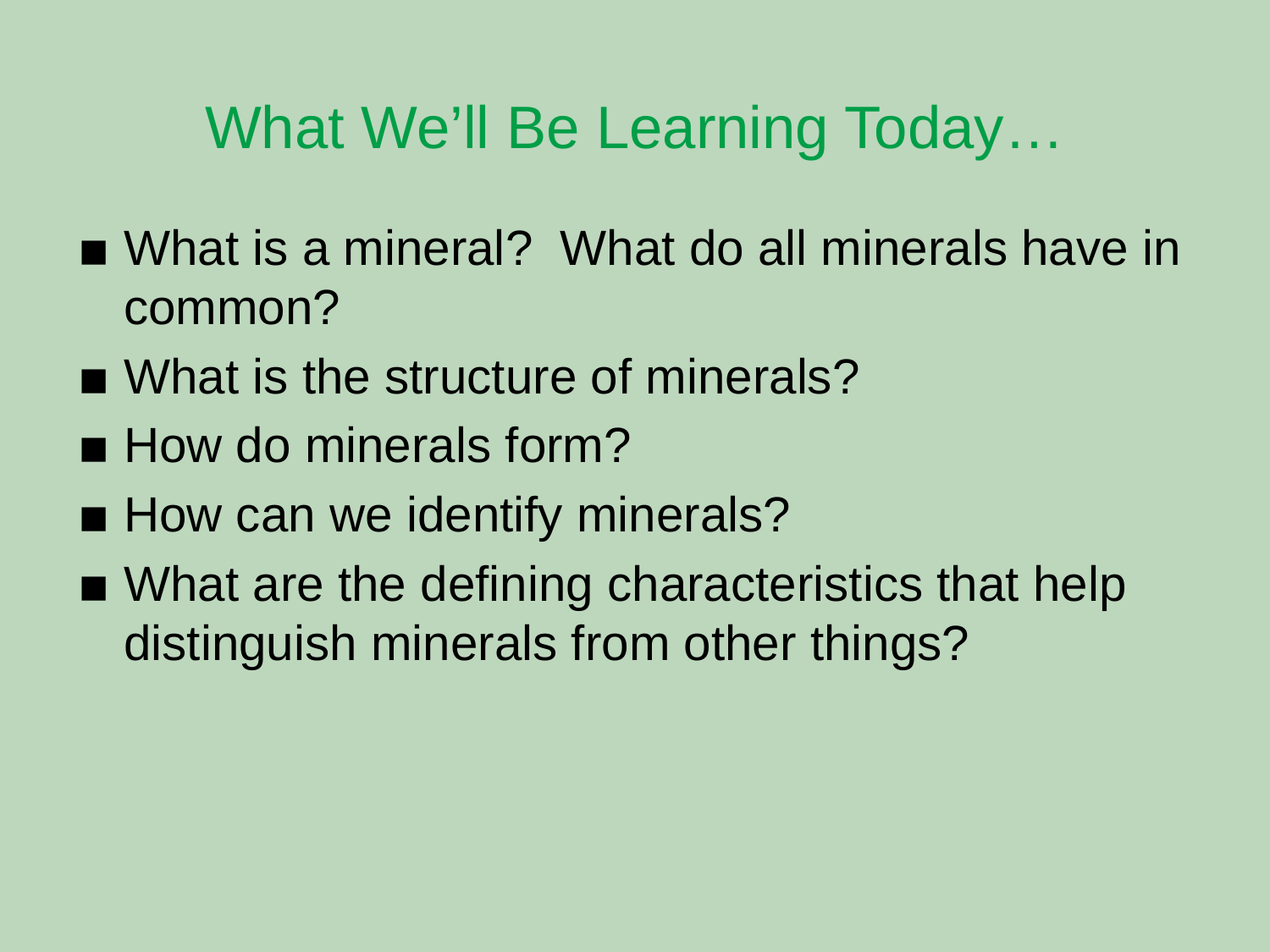

What We’ll Be Learning Today…
What is a mineral?  What do all minerals have in common?
What is the structure of minerals?
How do minerals form?
How can we identify minerals?
What are the defining characteristics that help distinguish minerals from other things?